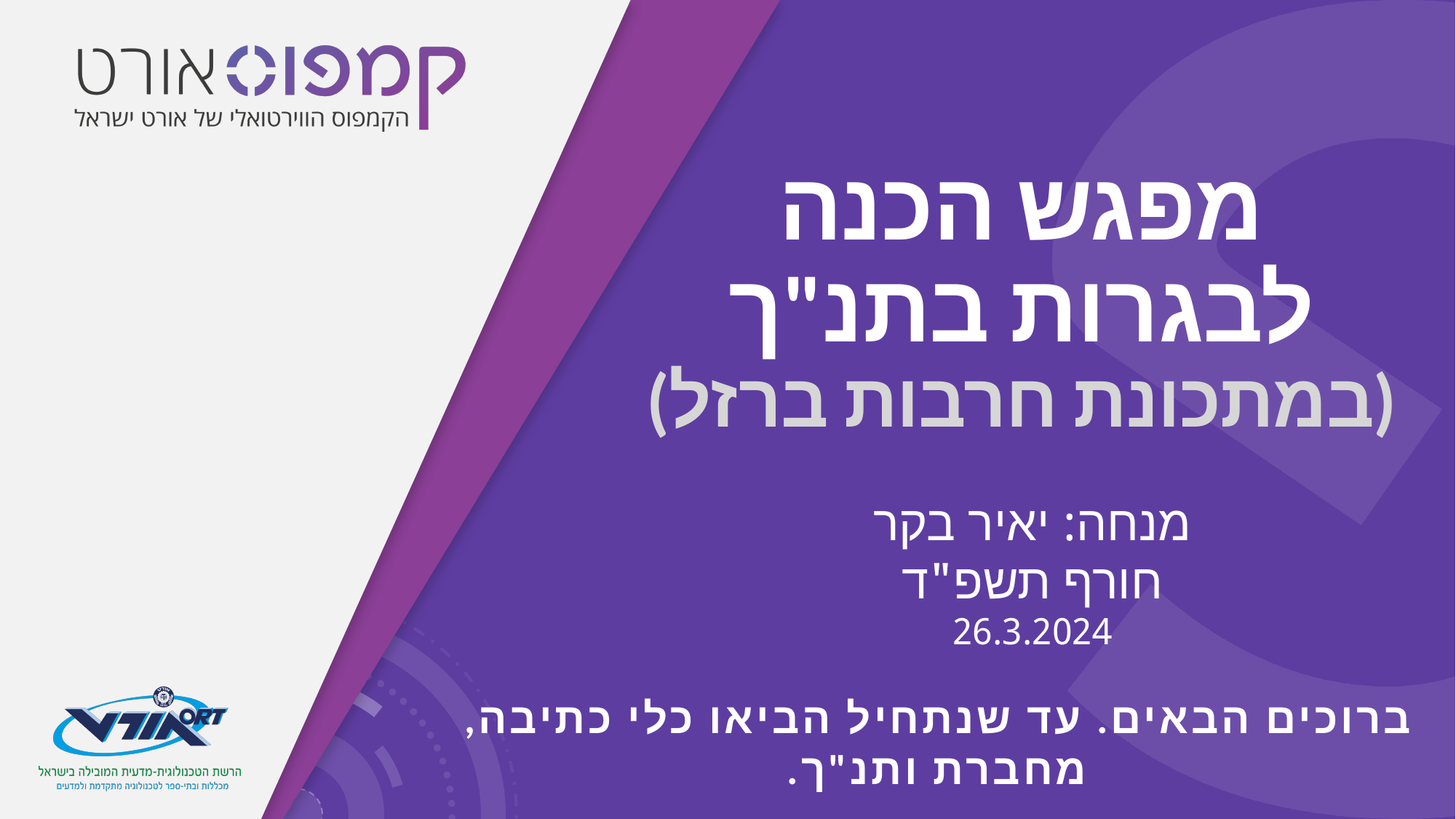

# מפגש הכנה לבגרות בתנ"ך (במתכונת חרבות ברזל)
מנחה: יאיר בקר
חורף תשפ"ד 26.3.2024
ברוכים הבאים. עד שנתחיל הביאו כלי כתיבה, מחברת ותנ"ך.